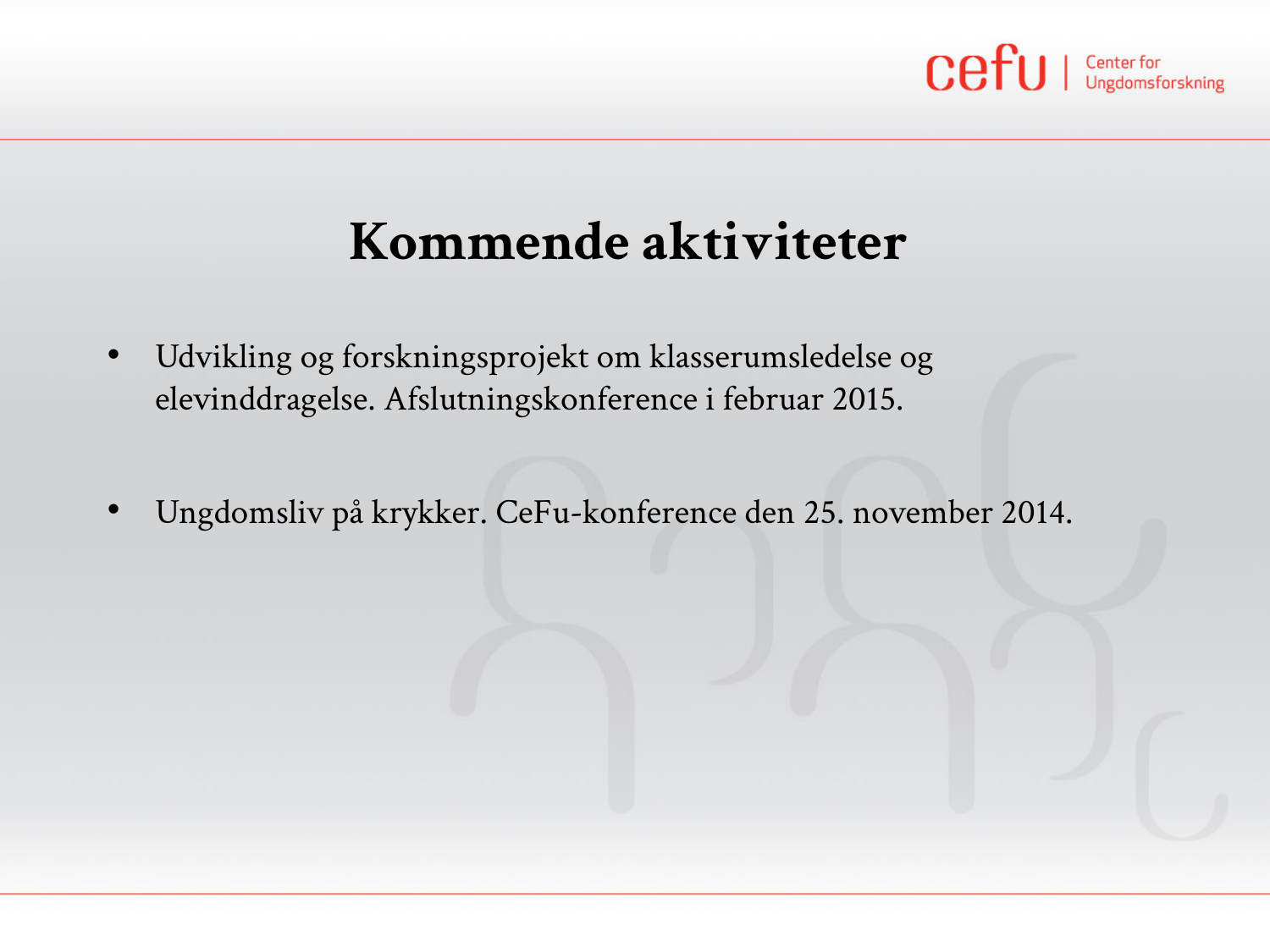

# Kommende aktiviteter
Udvikling og forskningsprojekt om klasserumsledelse og elevinddragelse. Afslutningskonference i februar 2015.

Ungdomsliv på krykker. CeFu-konference den 25. november 2014.